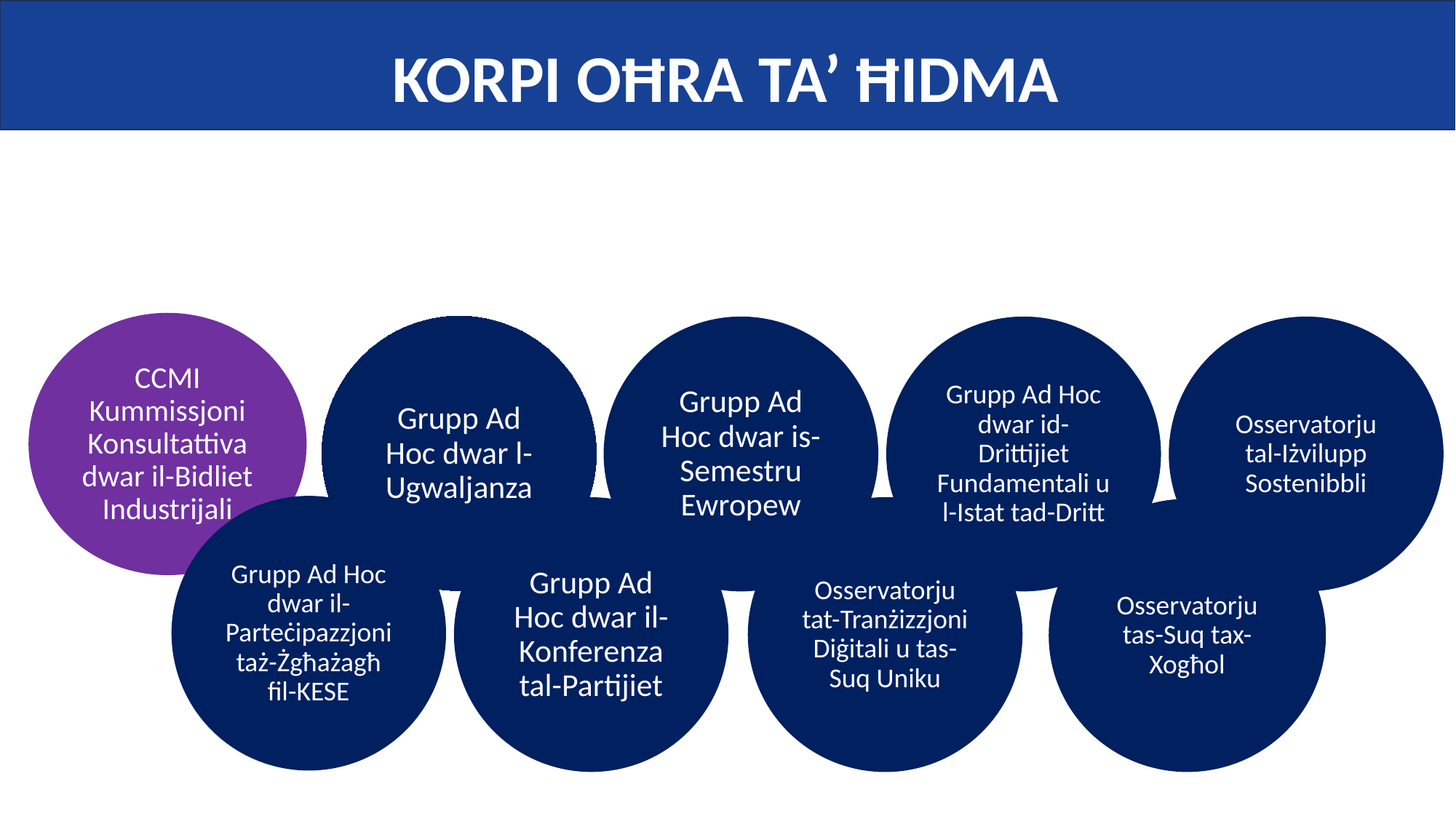

KORPI OĦRA TA’ ĦIDMA
Grupp Ad Hoc dwar is-Semestru Ewropew
Osservatorju tat-Tranżizzjoni Diġitali u tas-Suq Uniku
Grupp Ad Hoc dwar id-Drittijiet Fundamentali u l-Istat tad-Dritt
Osservatorju tas-Suq tax-Xogħol
Osservatorju tal-Iżvilupp Sostenibbli
GSE
DSMO
Grupp DFID
LMO
CCMI Kummissjoni Konsultattiva dwar il-Bidliet Industrijali
Grupp Ad Hoc dwar il-Parteċipazzjoni taż-Żgħażagħ fil-KESE
Grupp Ad Hoc dwar l-Ugwaljanza
Grupp Ad Hoc dwar il-Konferenza tal-Partijiet
SDO
Grupp
taż-Żgħażagħ